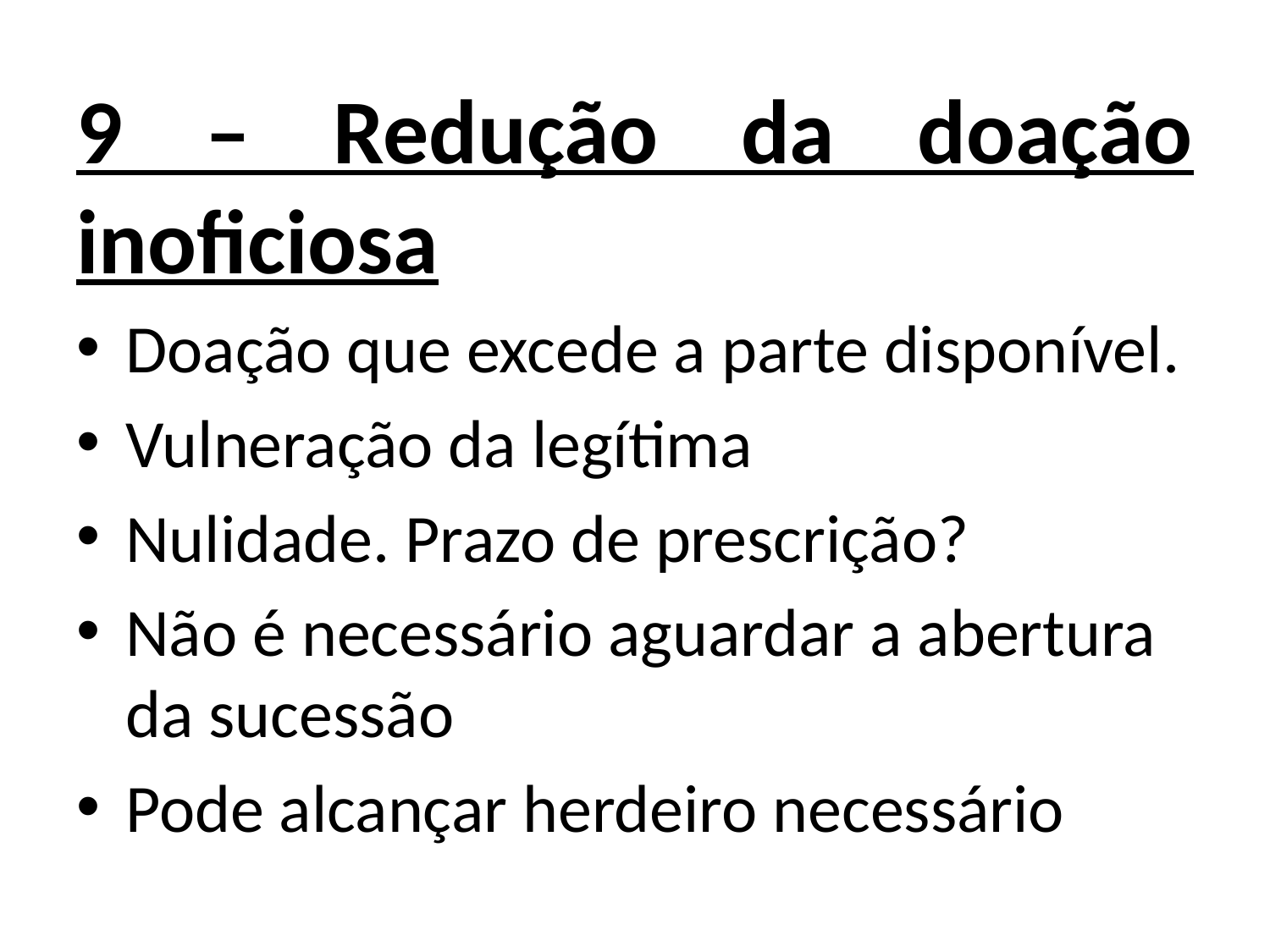

9 – Redução da doação inoficiosa
Doação que excede a parte disponível.
Vulneração da legítima
Nulidade. Prazo de prescrição?
Não é necessário aguardar a abertura da sucessão
Pode alcançar herdeiro necessário